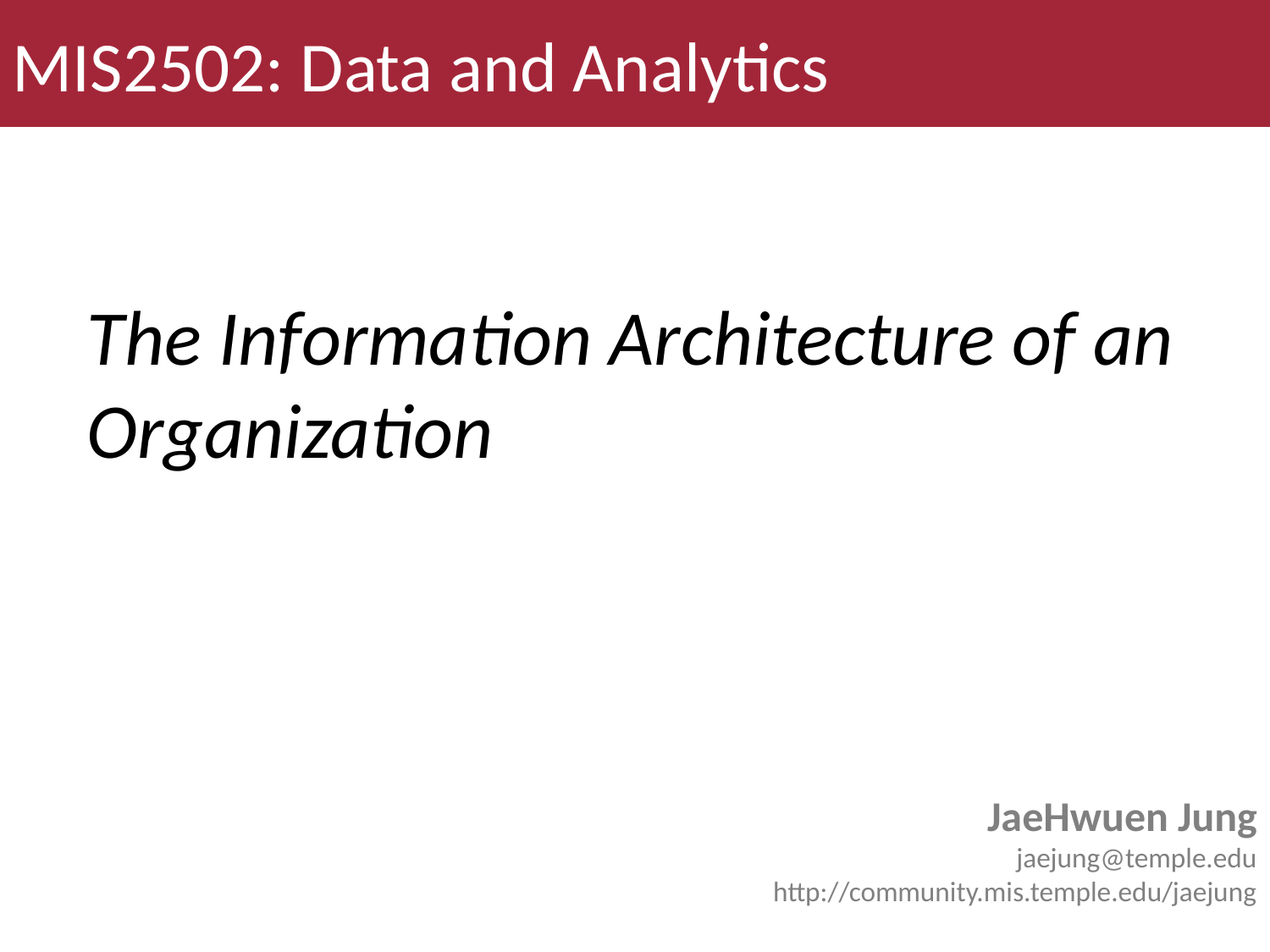

MIS2502: Data and Analytics
# The Information Architecture of an Organization
JaeHwuen Jung
jaejung@temple.edu
http://community.mis.temple.edu/jaejung